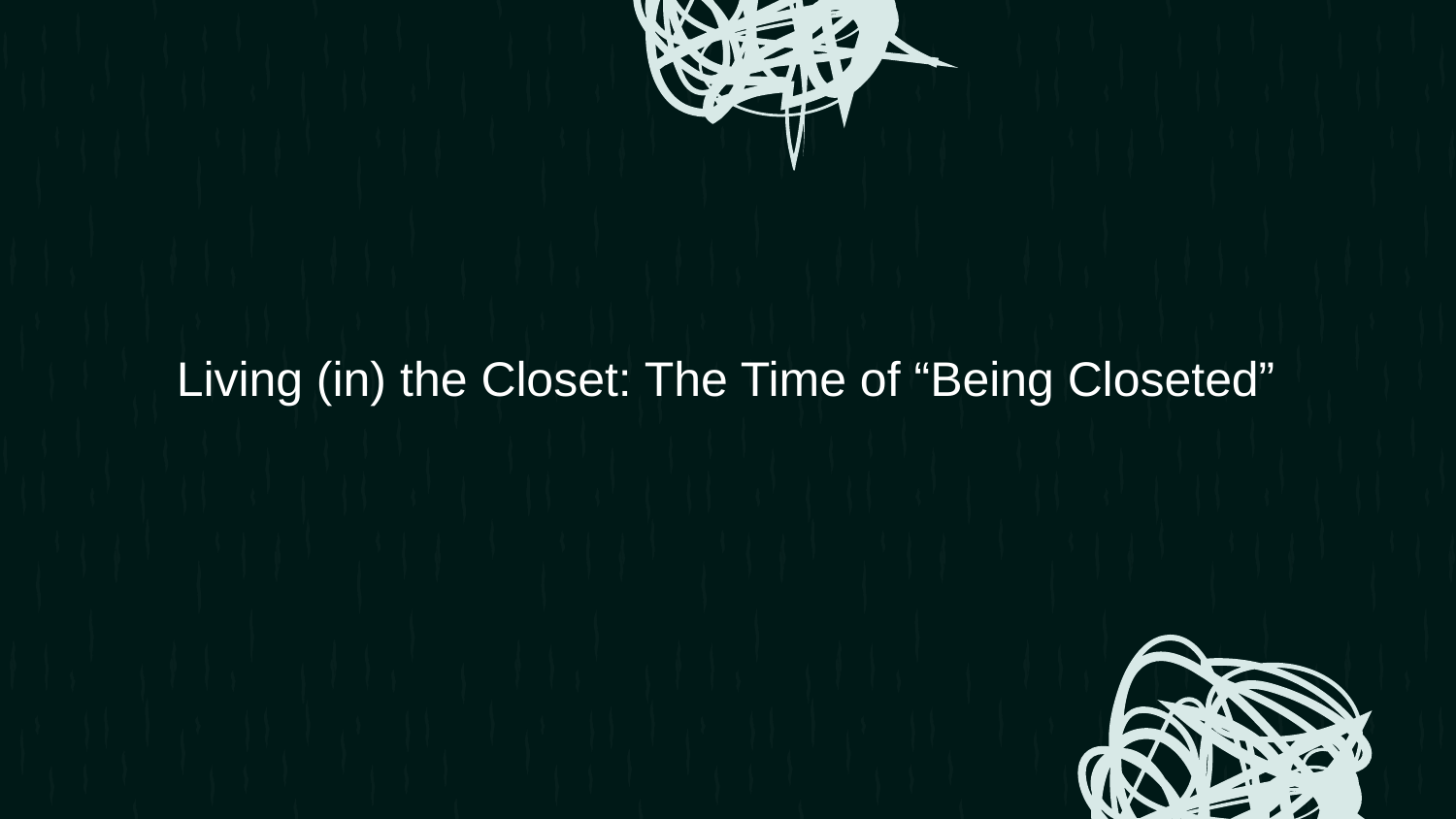

Living (in) the Closet: The Time of “Being Closeted”